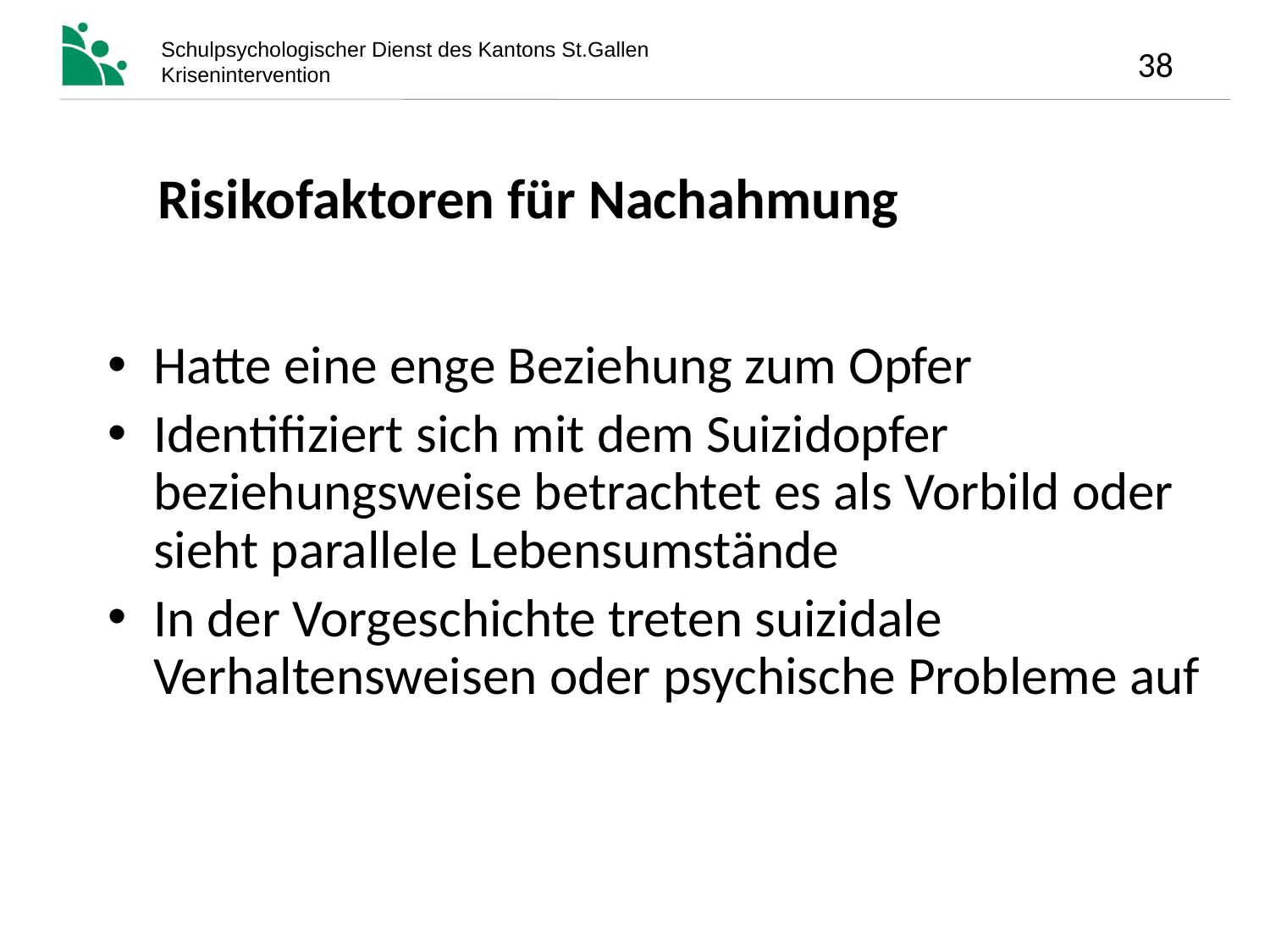

Risikofaktoren für Nachahmung

Hatte eine enge Beziehung zum Opfer
Identifiziert sich mit dem Suizidopfer beziehungsweise betrachtet es als Vorbild oder sieht parallele Lebensumstände
In der Vorgeschichte treten suizidale Verhaltensweisen oder psychische Probleme auf